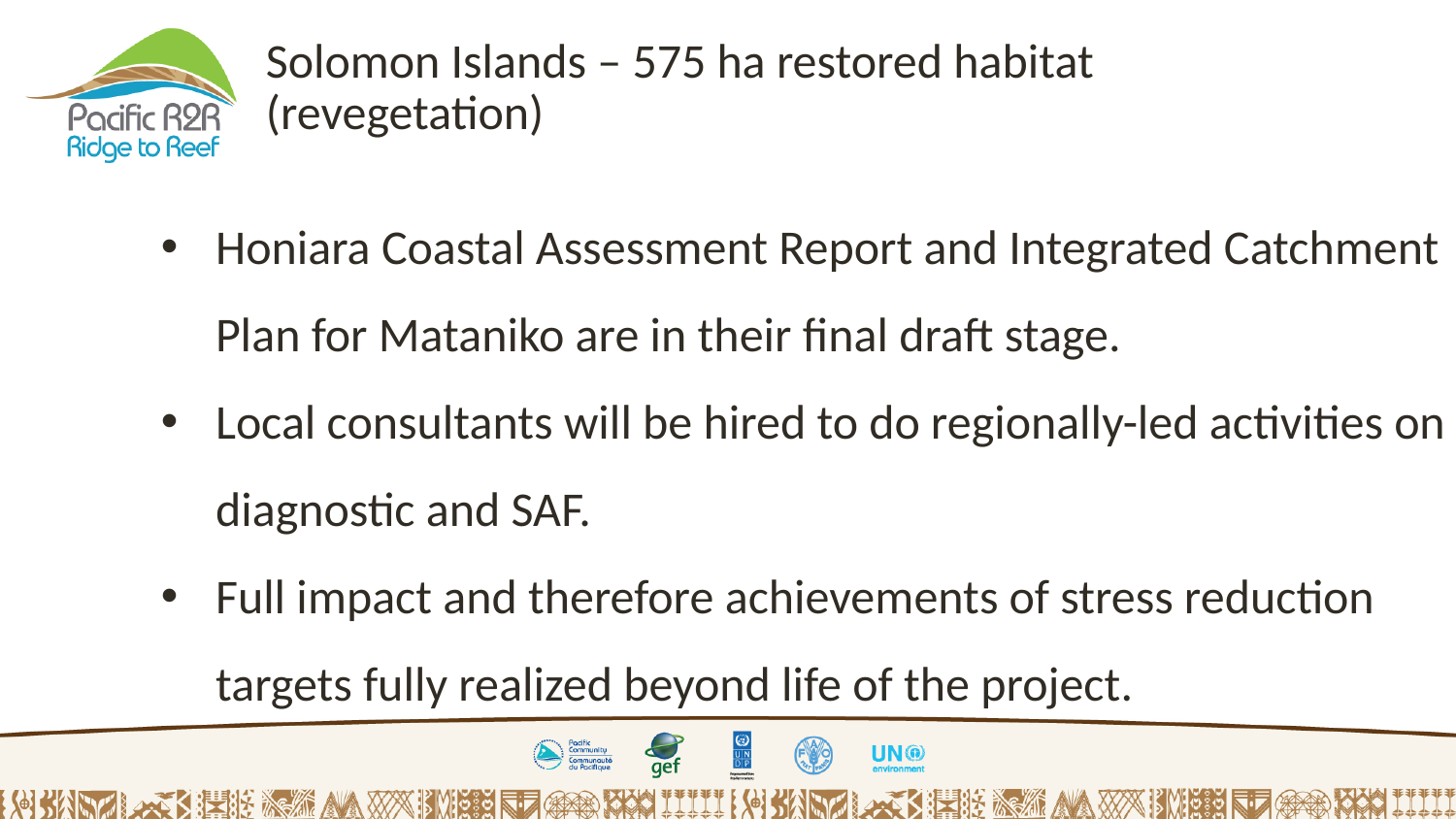

Solomon Islands – 575 ha restored habitat (revegetation)
Honiara Coastal Assessment Report and Integrated Catchment Plan for Mataniko are in their final draft stage.
Local consultants will be hired to do regionally-led activities on diagnostic and SAF.
Full impact and therefore achievements of stress reduction targets fully realized beyond life of the project.